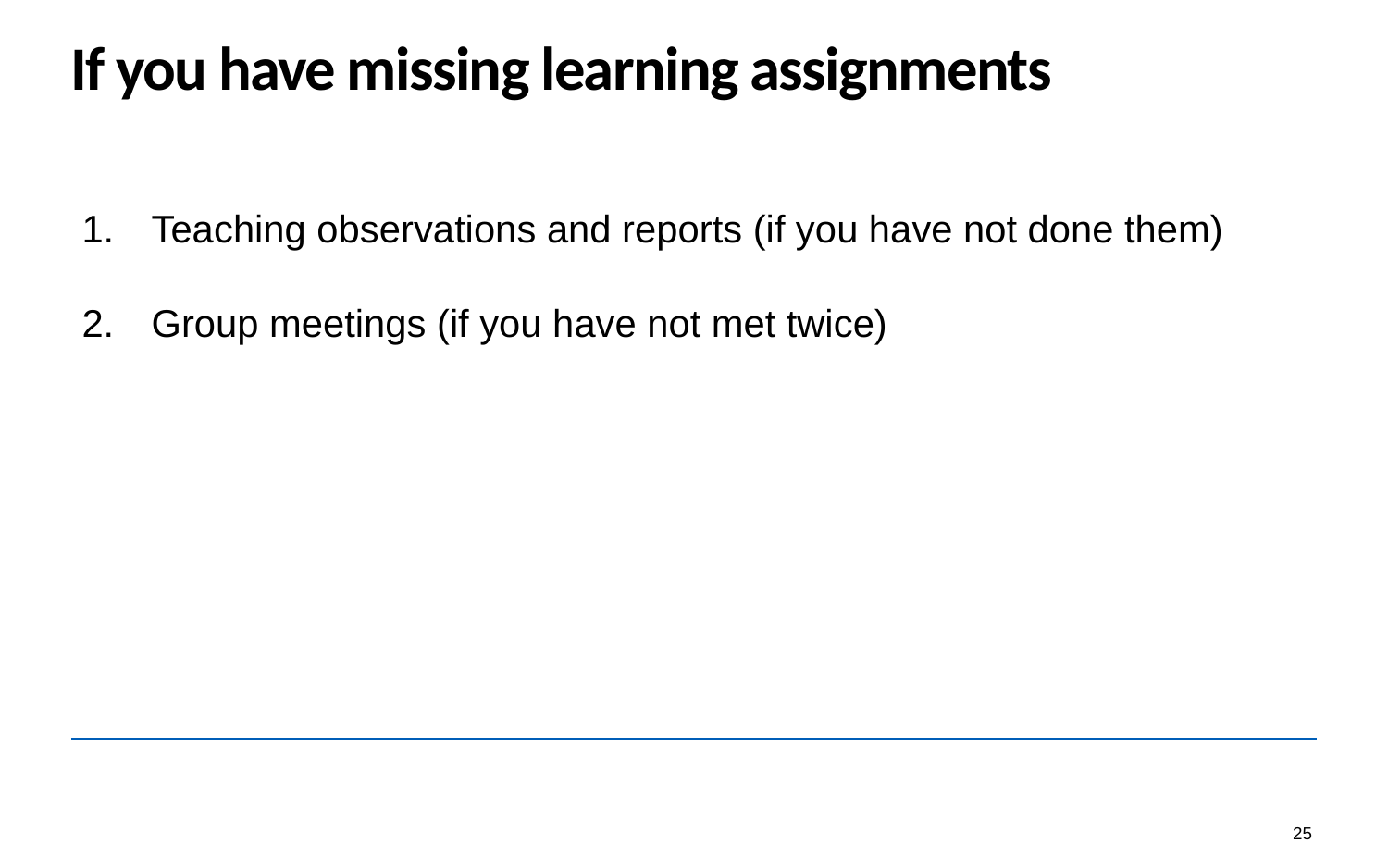

# If you have missing learning assignments

Teaching observations and reports (if you have not done them)

Group meetings (if you have not met twice)

25